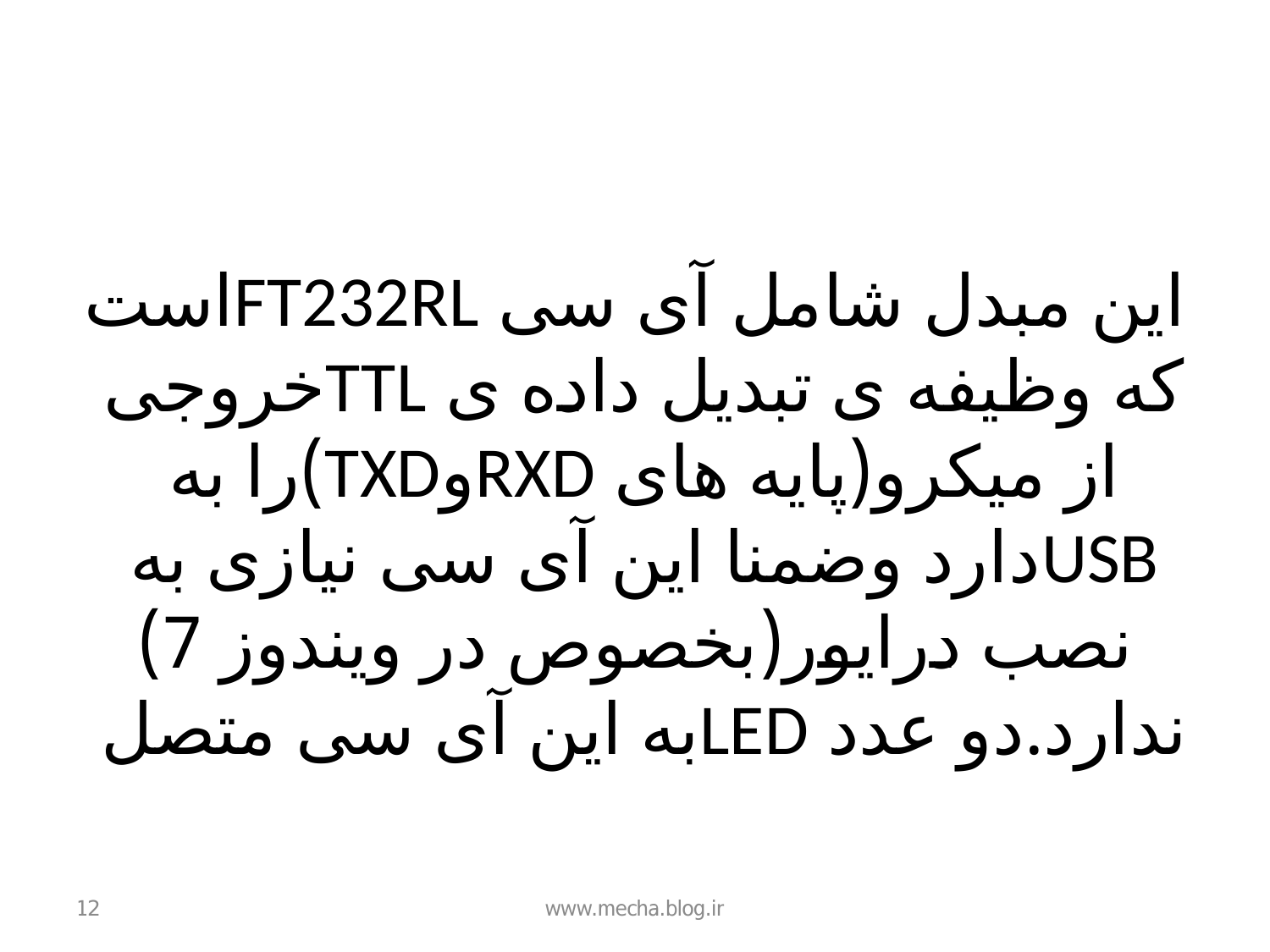

# این مبدل شامل آی سی FT232RLاست که وظیفه ی تبدیل داده ی TTLخروجی از میکرو(پایه های RXDوTXD)را به USBدارد وضمنا این آی سی نیازی به نصب درایور(بخصوص در ویندوز 7) ندارد.دو عدد LEDبه این آی سی متصل
12
www.mecha.blog.ir